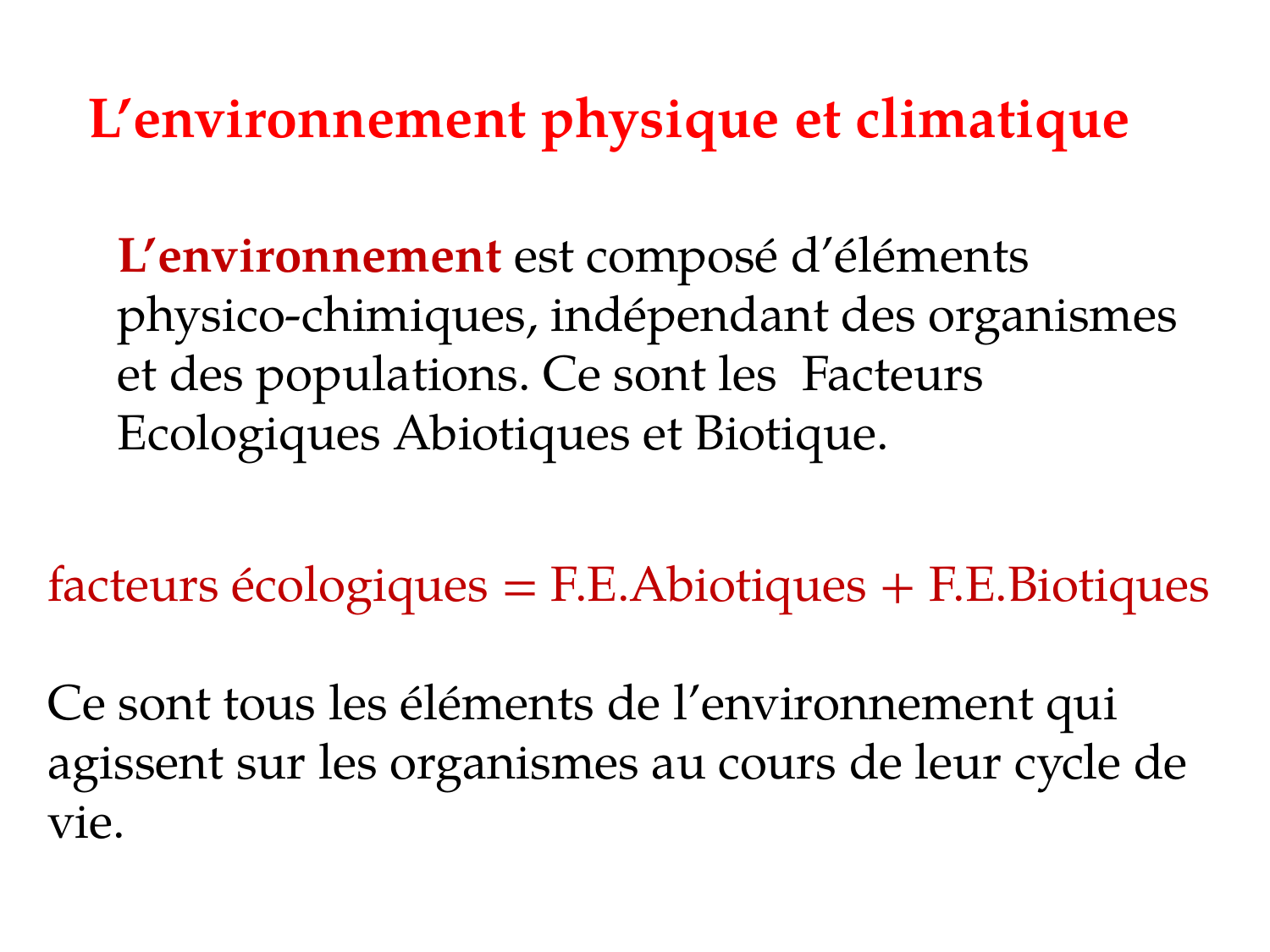

L’environnement physique et climatique
L’environnement est composé d’éléments physico-chimiques, indépendant des organismes et des populations. Ce sont les  Facteurs Ecologiques Abiotiques et Biotique.
facteurs écologiques = F.E.Abiotiques + F.E.Biotiques

Ce sont tous les éléments de l’environnement qui agissent sur les organismes au cours de leur cycle de vie.